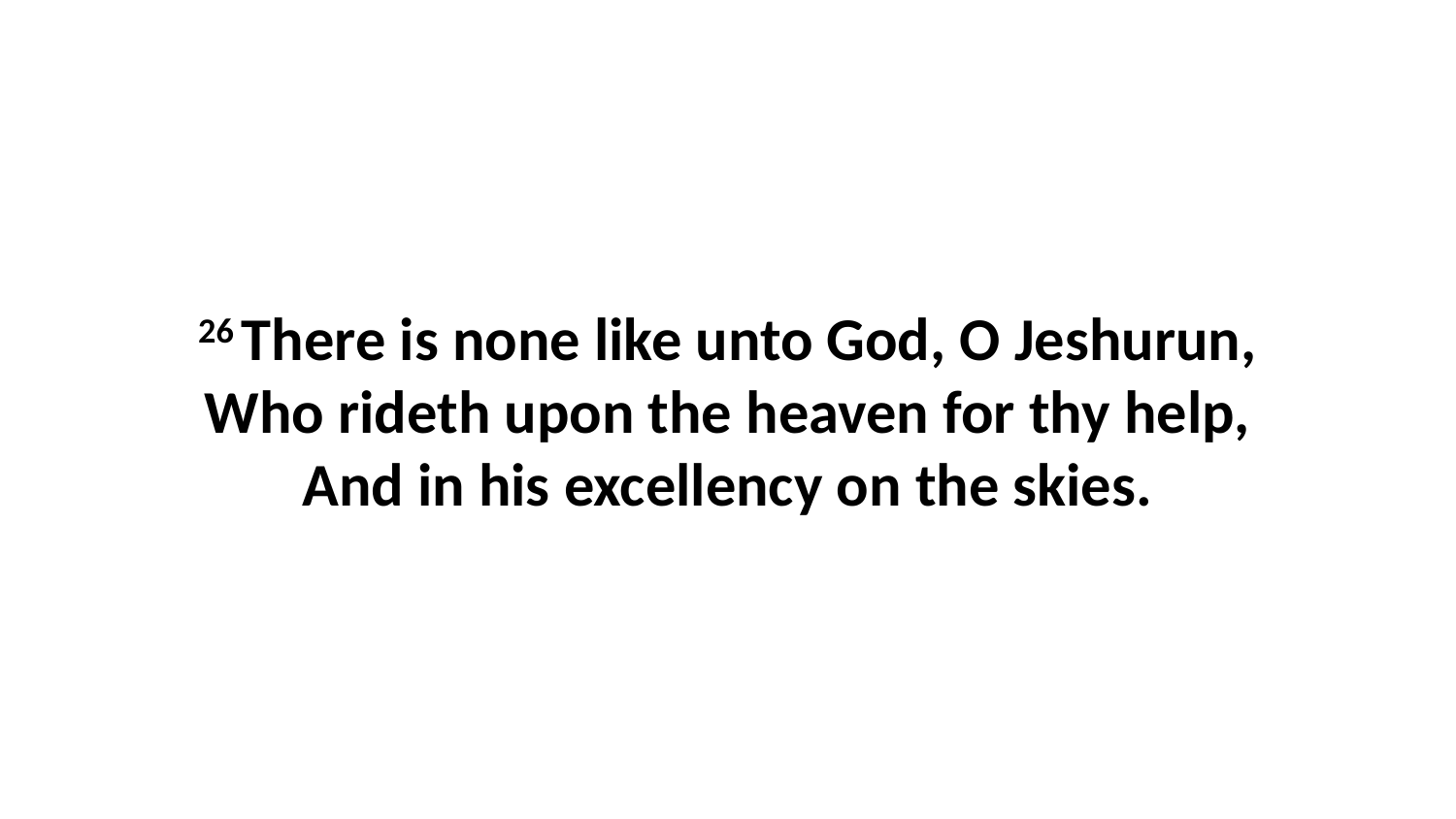

26 There is none like unto God, O Jeshurun, Who rideth upon the heaven for thy help, And in his excellency on the skies.